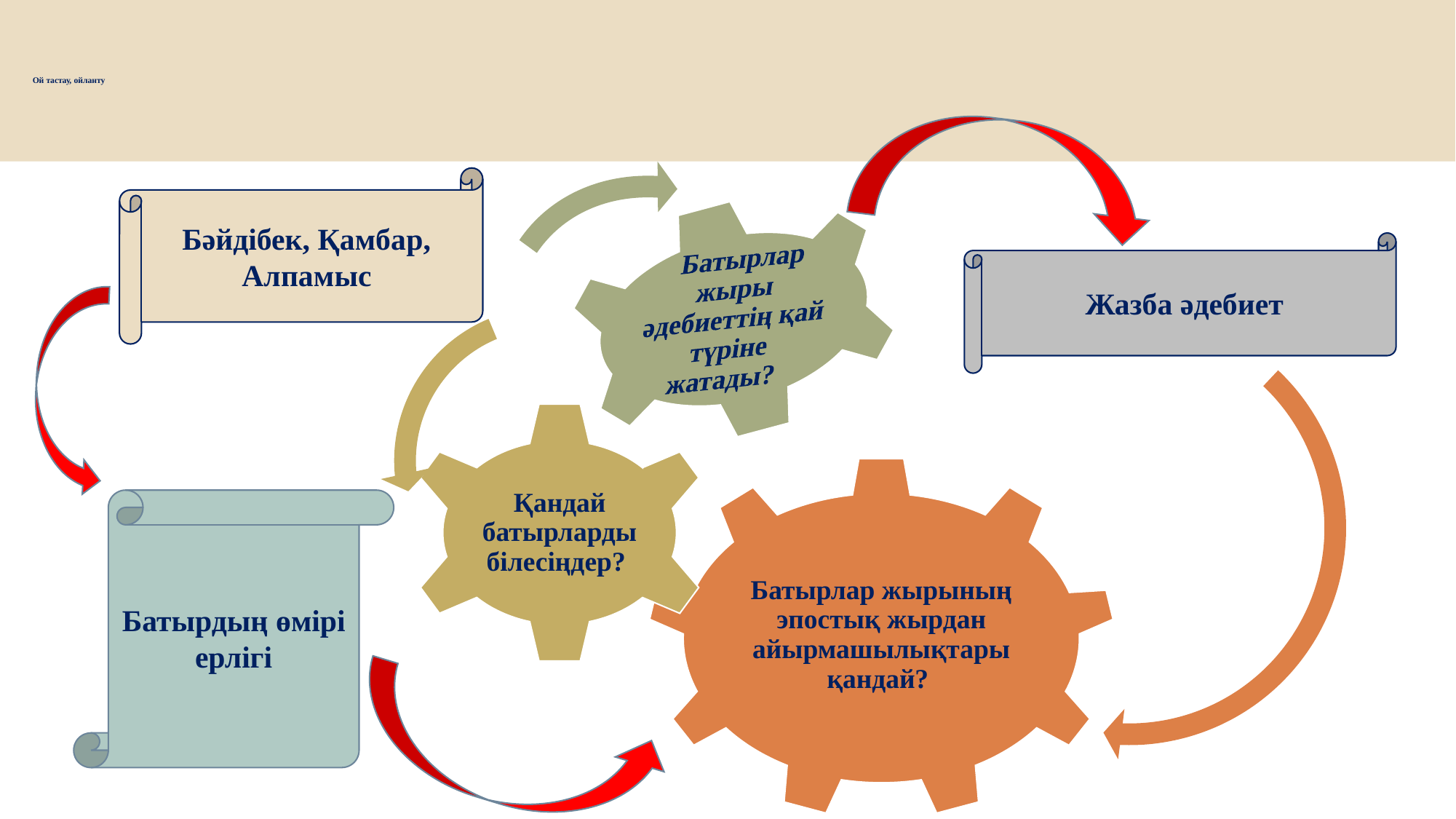

# Ой тастау, ойланту

Батырлар жырының эпостық жырдан айырмашылықтары қандай?
Қандай батырларды білесіңдер?
Батырлар жыры  әдебиеттің қай түріне жатады?
Бәйдібек, Қамбар, Алпамыс
Жазба әдебиет

Батырдың өмірі ерлігі